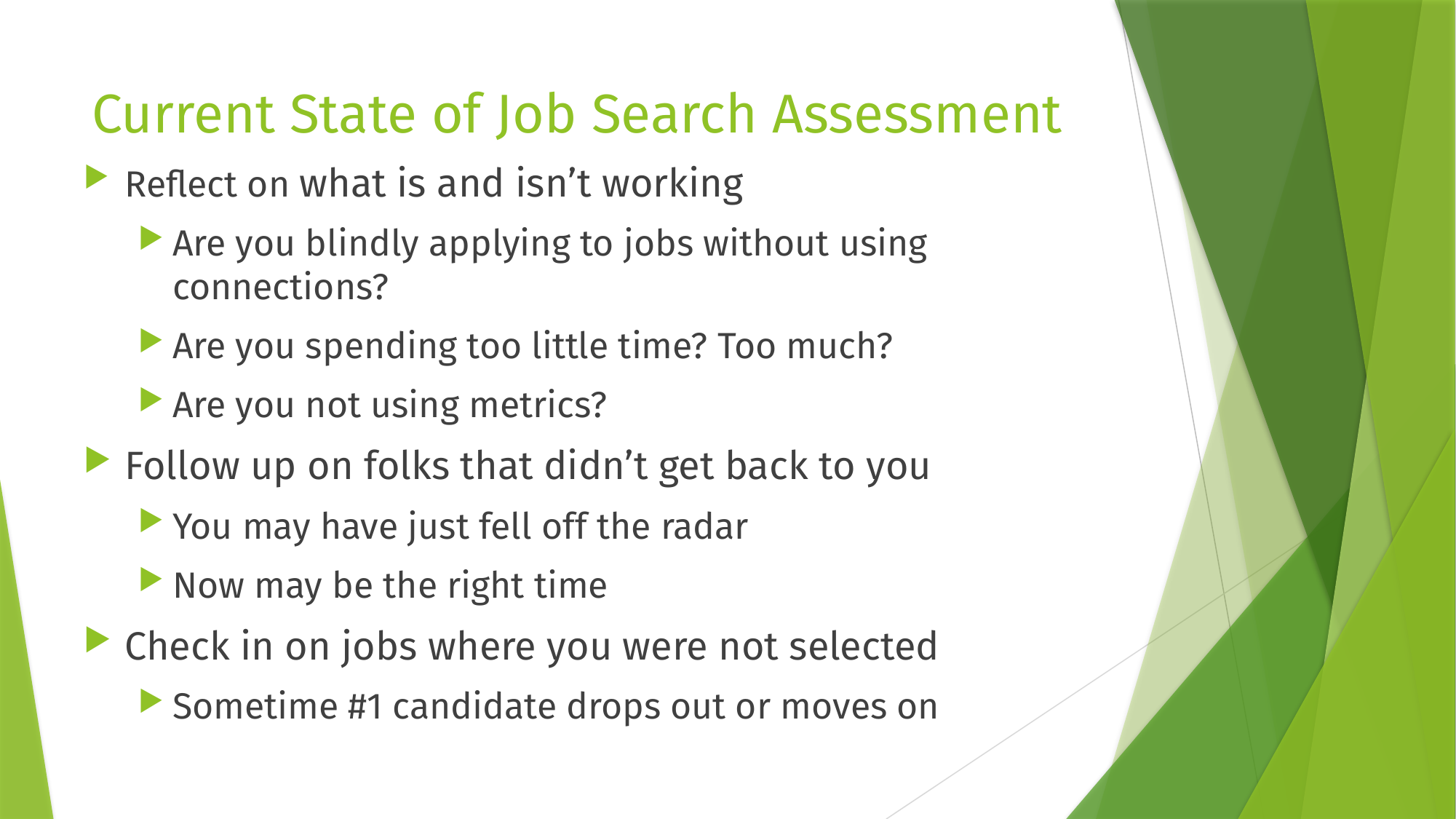

# Current State of Job Search Assessment
Reflect on what is and isn’t working
Are you blindly applying to jobs without using connections?
Are you spending too little time? Too much?
Are you not using metrics?
Follow up on folks that didn’t get back to you
You may have just fell off the radar
Now may be the right time
Check in on jobs where you were not selected
Sometime #1 candidate drops out or moves on